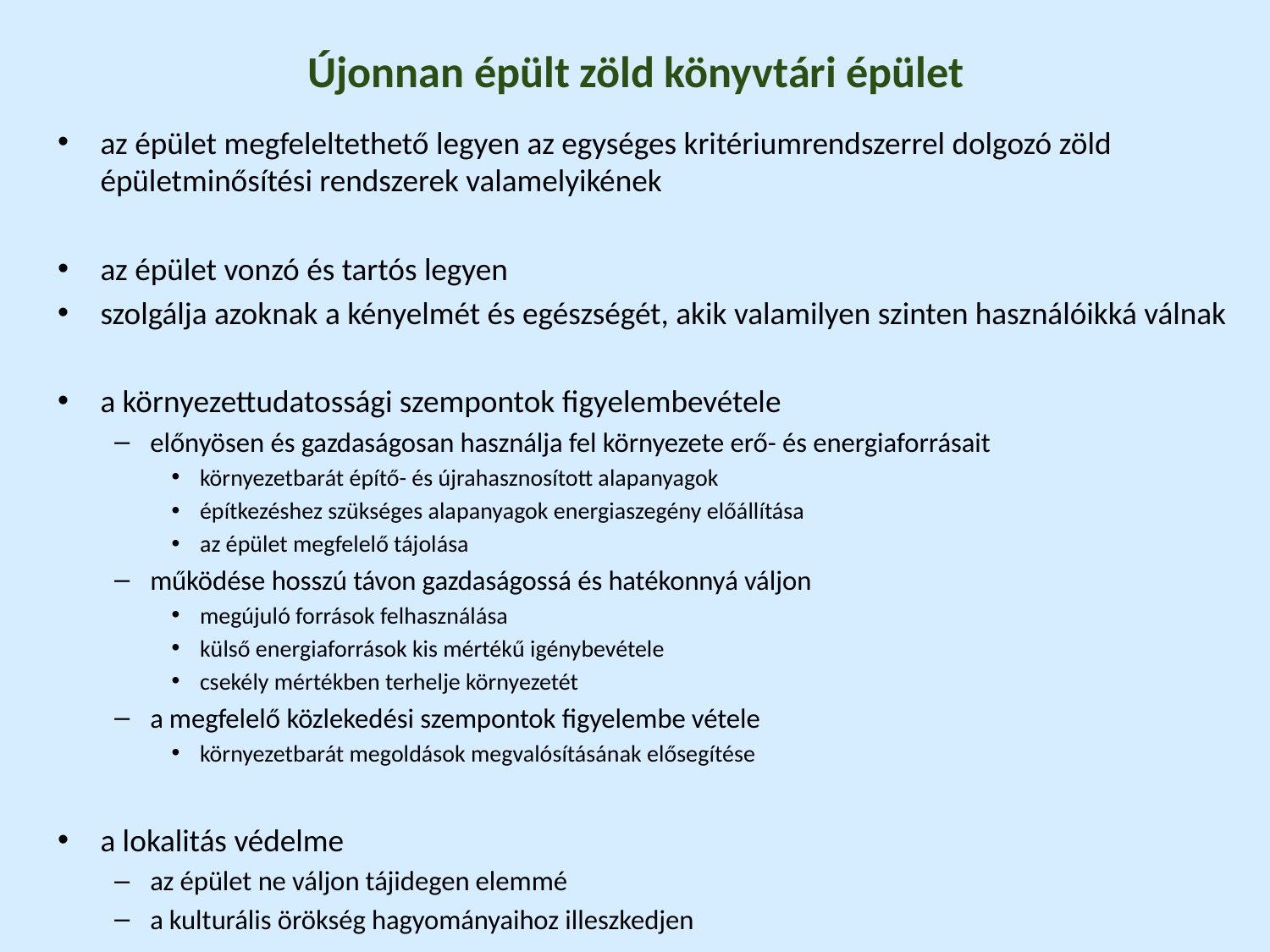

# Újonnan épült zöld könyvtári épület
az épület megfeleltethető legyen az egységes kritériumrendszerrel dolgozó zöld épületminősítési rendszerek valamelyikének

az épület vonzó és tartós legyen
szolgálja azoknak a kényelmét és egészségét, akik valamilyen szinten használóikká válnak

a környezettudatossági szempontok figyelembevétele
előnyösen és gazdaságosan használja fel környezete erő- és energiaforrásait
környezetbarát építő- és újrahasznosított alapanyagok
építkezéshez szükséges alapanyagok energiaszegény előállítása
az épület megfelelő tájolása
működése hosszú távon gazdaságossá és hatékonnyá váljon
megújuló források felhasználása
külső energiaforrások kis mértékű igénybevétele
csekély mértékben terhelje környezetét
a megfelelő közlekedési szempontok figyelembe vétele
környezetbarát megoldások megvalósításának elősegítése

a lokalitás védelme
az épület ne váljon tájidegen elemmé
a kulturális örökség hagyományaihoz illeszkedjen